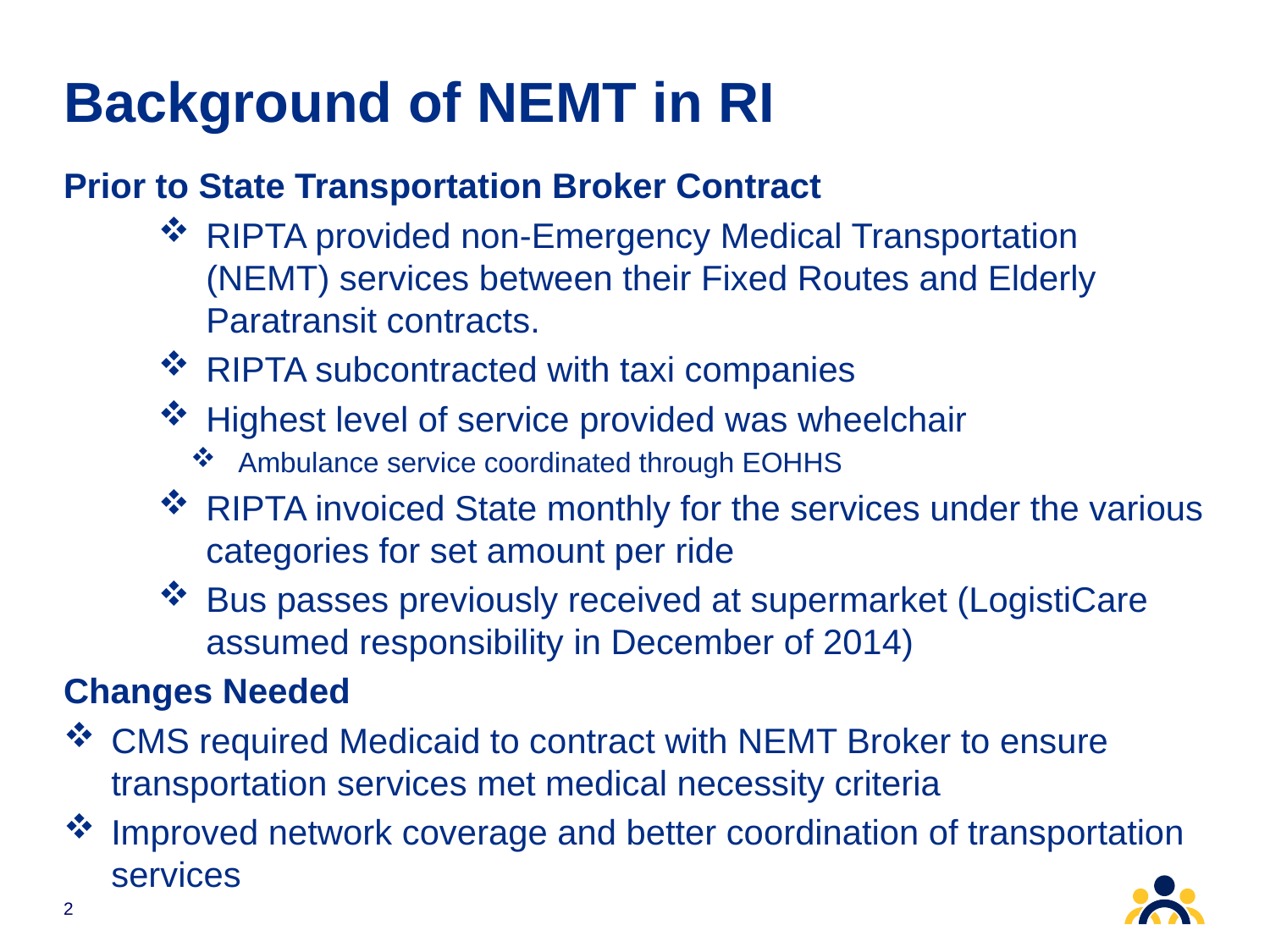

# Background of NEMT in RI

Prior to State Transportation Broker Contract
RIPTA provided non-Emergency Medical Transportation (NEMT) services between their Fixed Routes and Elderly Paratransit contracts.
RIPTA subcontracted with taxi companies
Highest level of service provided was wheelchair
Ambulance service coordinated through EOHHS
RIPTA invoiced State monthly for the services under the various categories for set amount per ride
Bus passes previously received at supermarket (LogistiCare assumed responsibility in December of 2014)
Changes Needed
CMS required Medicaid to contract with NEMT Broker to ensure transportation services met medical necessity criteria
Improved network coverage and better coordination of transportation services

2